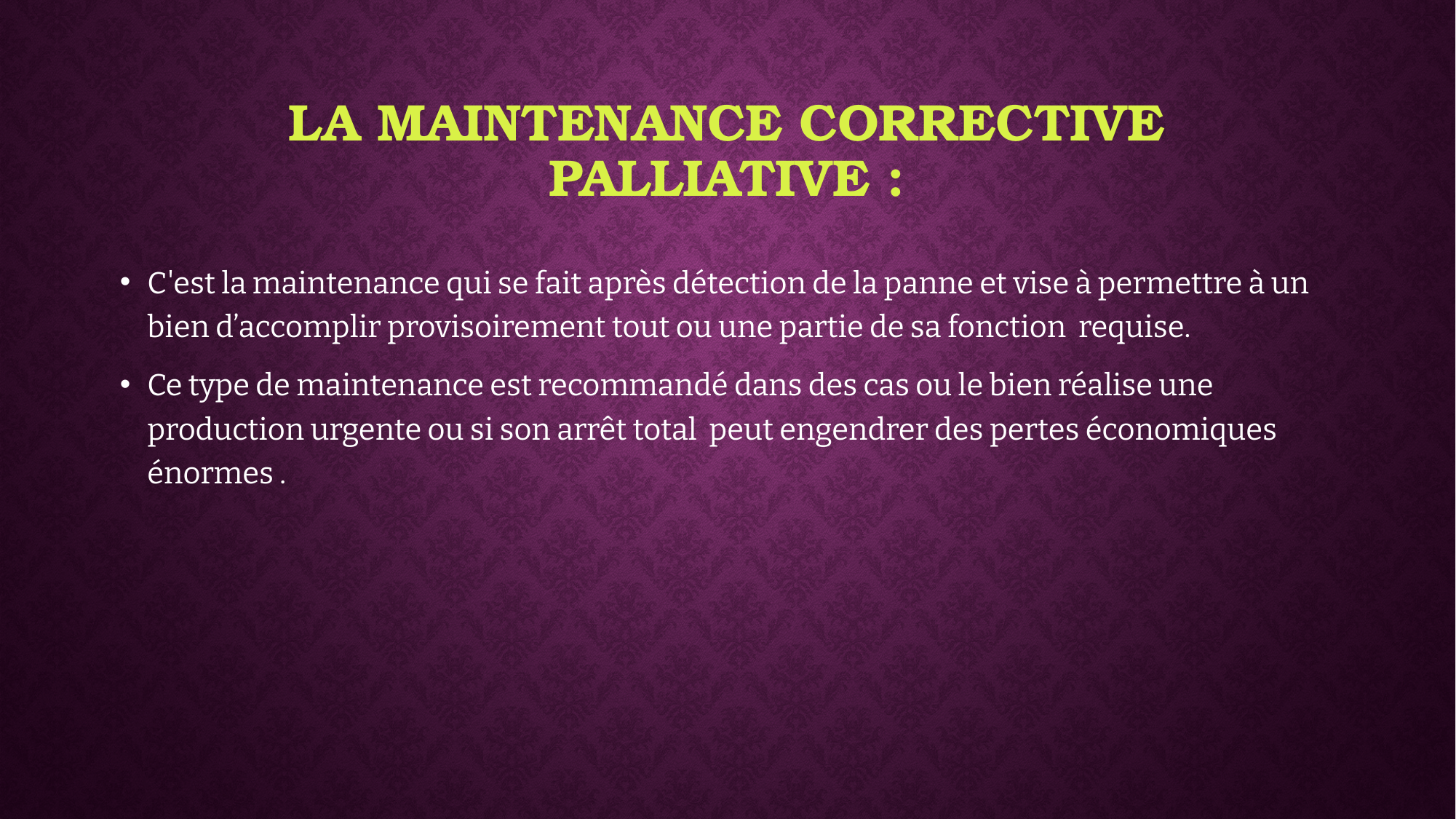

# La maintenance corrective palliative :
C'est la maintenance qui se fait après détection de la panne et vise à permettre à un bien d’accomplir provisoirement tout ou une partie de sa fonction  requise.
Ce type de maintenance est recommandé dans des cas ou le bien réalise une production urgente ou si son arrêt total  peut engendrer des pertes économiques énormes .